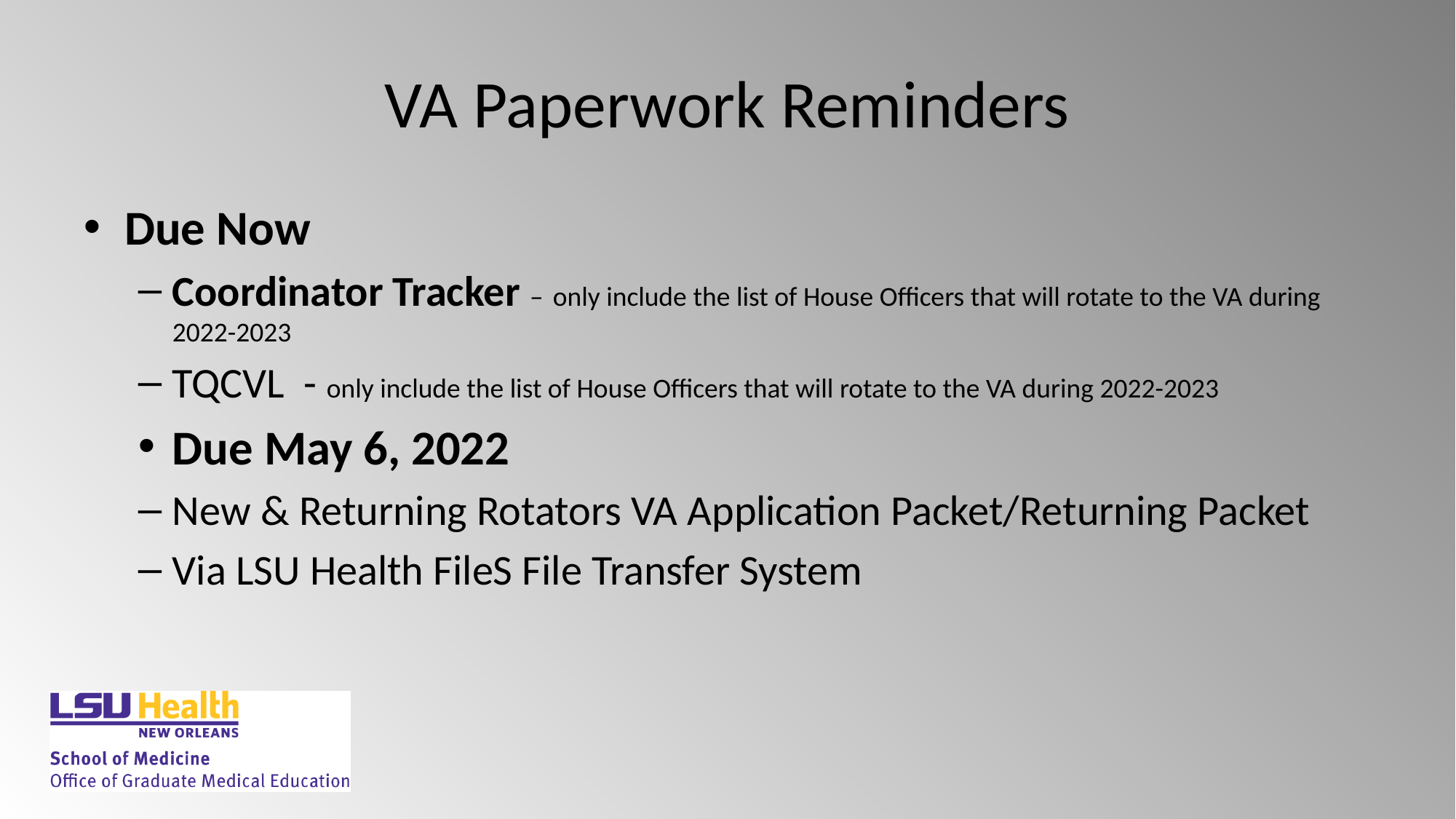

# VA Paperwork Reminders
Due Now
Coordinator Tracker – only include the list of House Officers that will rotate to the VA during 2022-2023
TQCVL  - only include the list of House Officers that will rotate to the VA during 2022-2023
Due May 6, 2022
New & Returning Rotators VA Application Packet/Returning Packet
Via LSU Health FileS File Transfer System